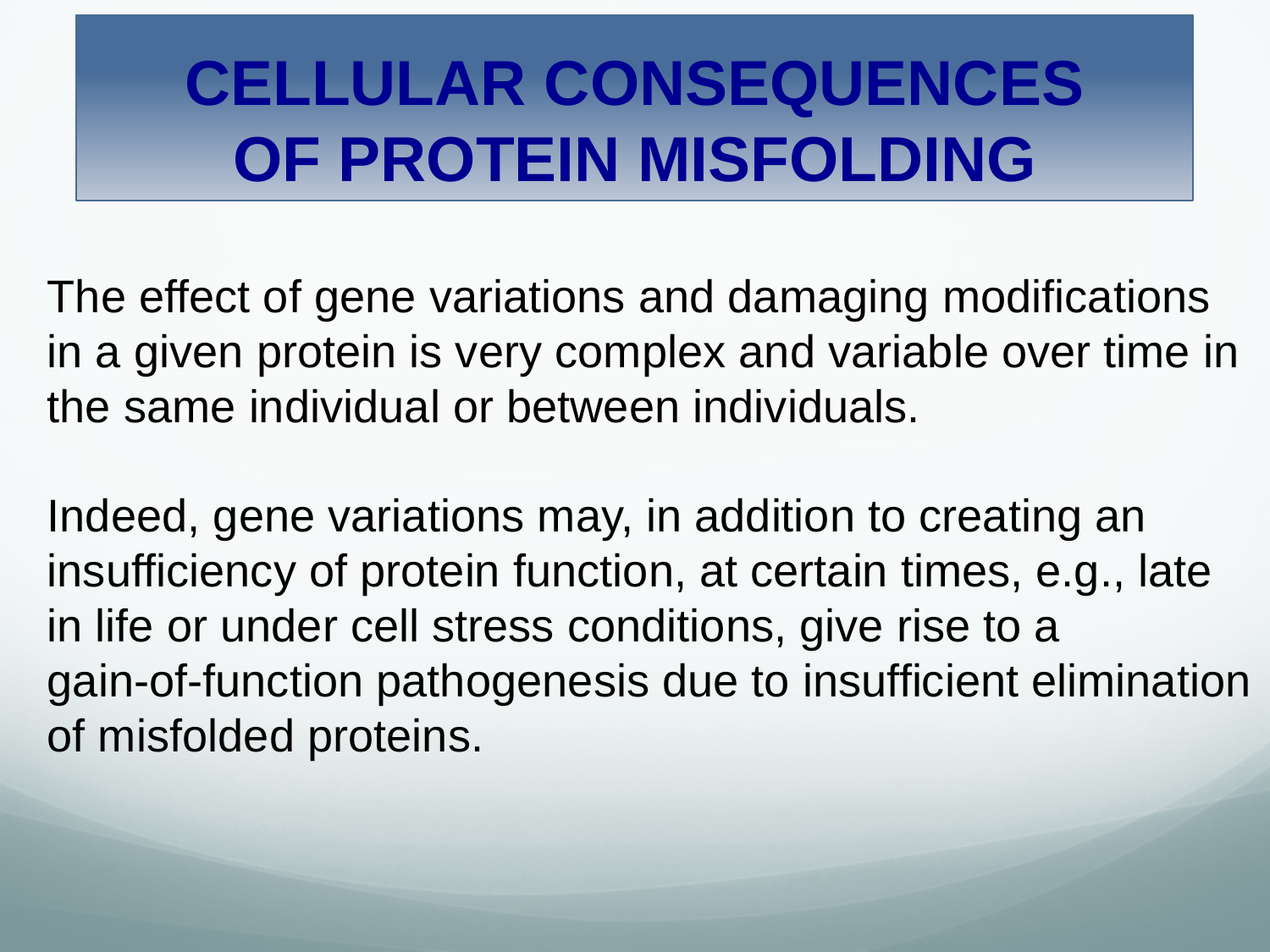

# CELLULAR CONSEQUENCES OF PROTEIN MISFOLDING
The effect of gene variations and damaging modifications in a given protein is very complex and variable over time in the same individual or between individuals.

Indeed, gene variations may, in addition to creating an insufficiency of protein function, at certain times, e.g., late in life or under cell stress conditions, give rise to a
gain-of-function pathogenesis due to insufficient elimination of misfolded proteins.